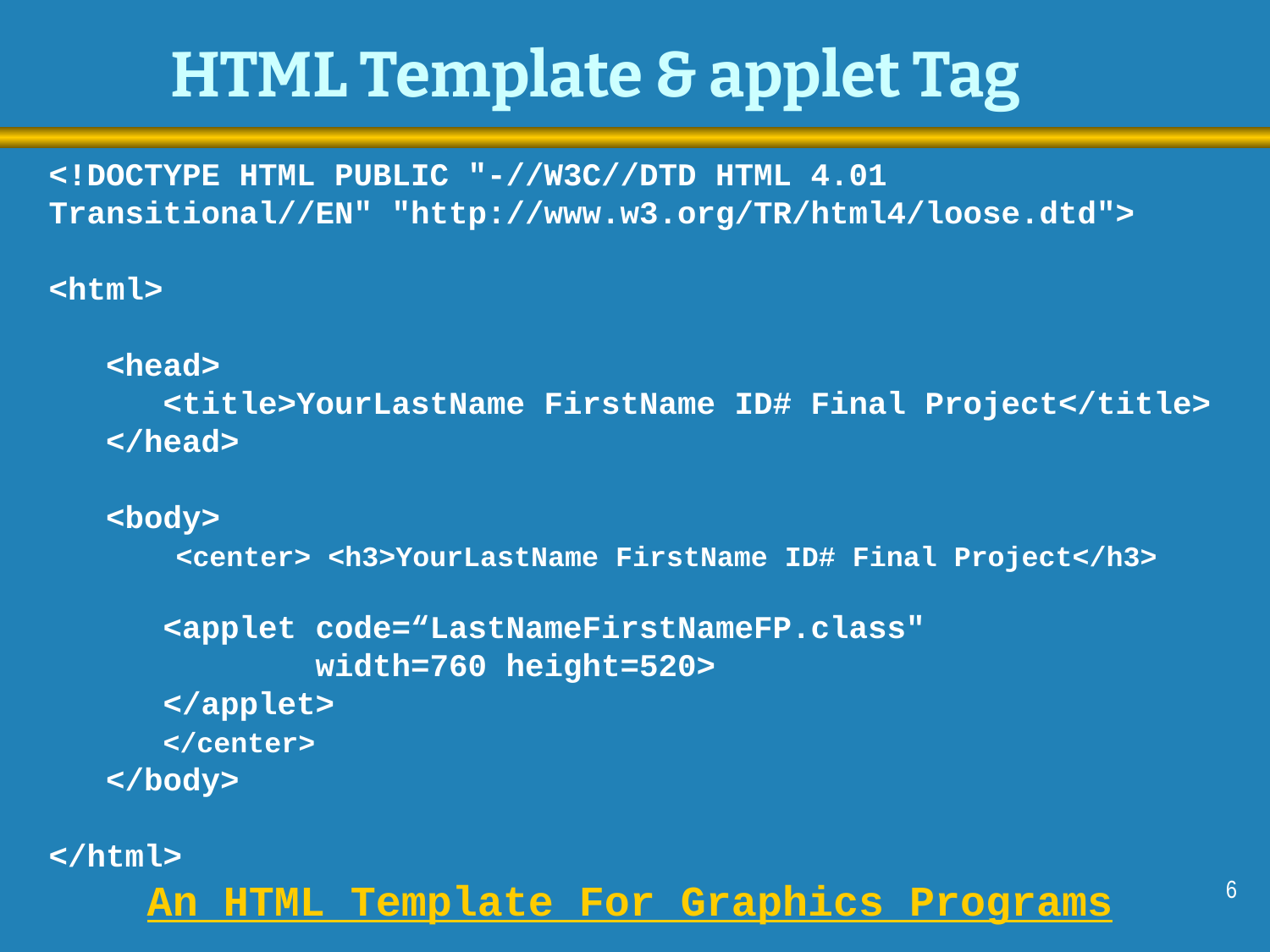

# HTML Template & applet Tag
<!DOCTYPE HTML PUBLIC "-//W3C//DTD HTML 4.01 Transitional//EN" "http://www.w3.org/TR/html4/loose.dtd">

<html>

   <head>
      <title>YourLastName FirstName ID# Final Project</title>
   </head>

   <body>
	<center> <h3>YourLastName FirstName ID# Final Project</h3>
      <applet code=“LastNameFirstNameFP.class"
              width=760 height=520>
      </applet>
      </center>
   </body>

</html>
An HTML Template For Graphics Programs
6